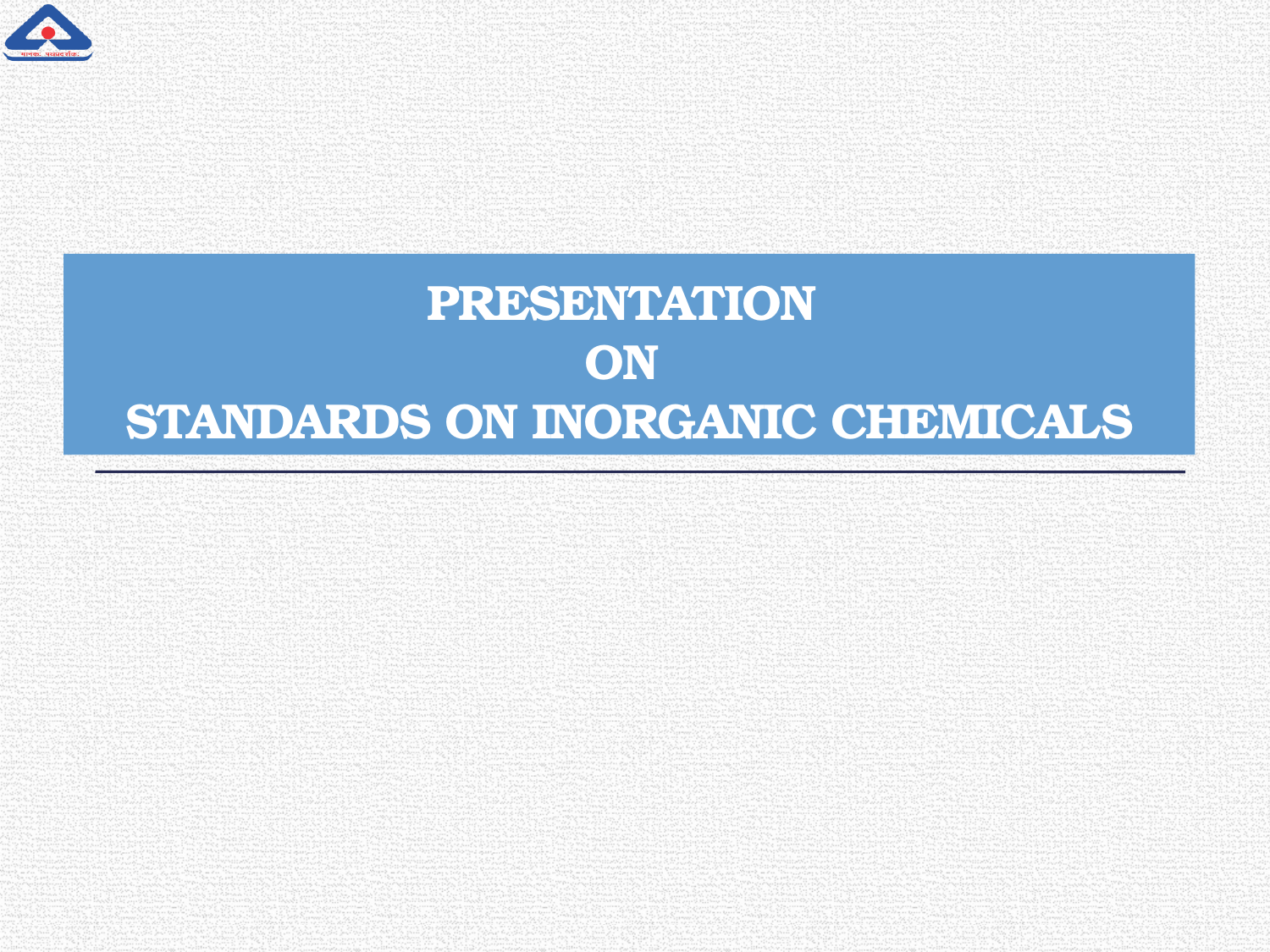

# presentation on Standards on inorganic chemicals